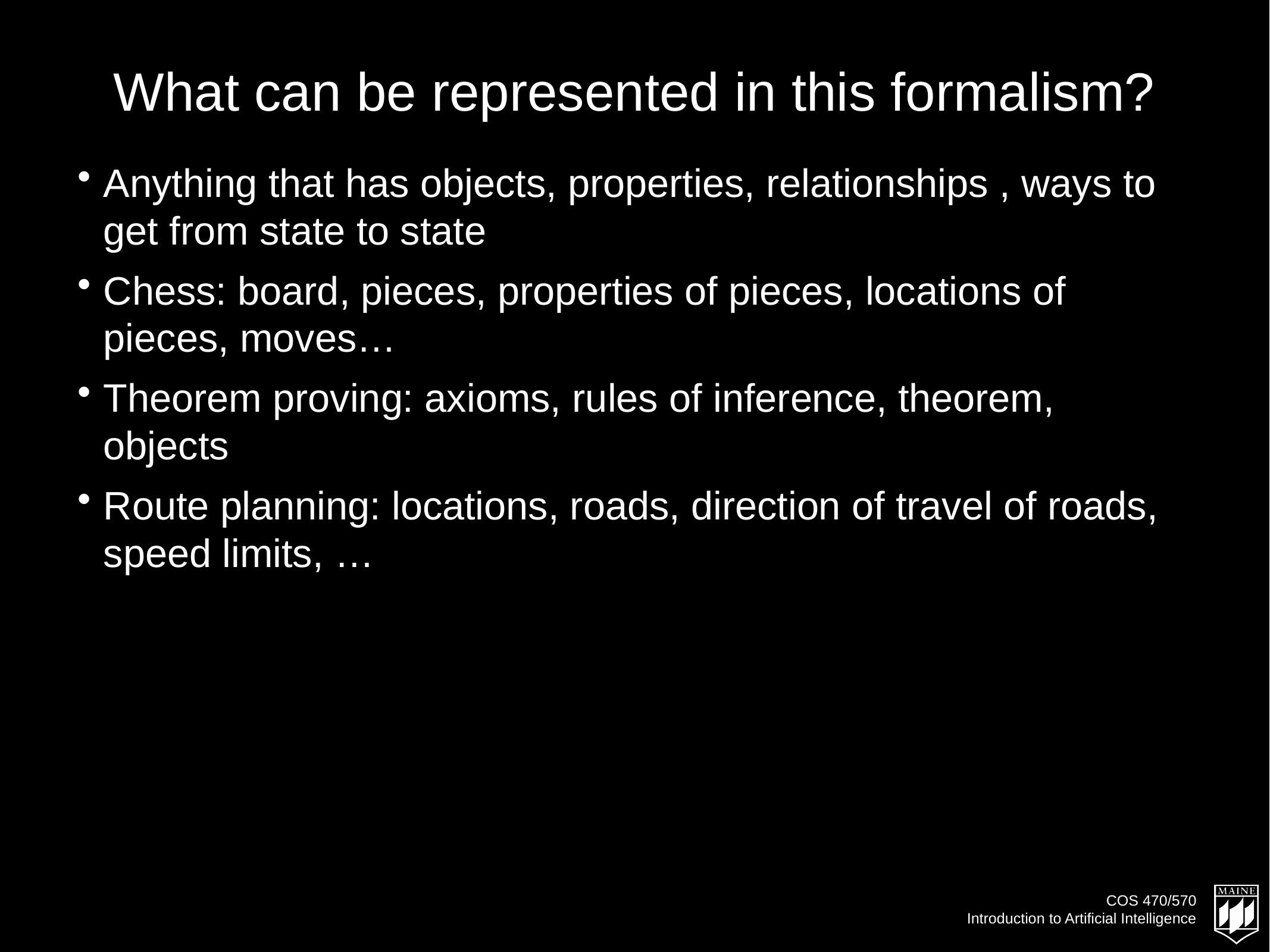

# What can be represented in this formalism?
Anything that has objects, properties, relationships , ways to get from state to state
Chess: board, pieces, properties of pieces, locations of pieces, moves…
Theorem proving: axioms, rules of inference, theorem, objects
Route planning: locations, roads, direction of travel of roads, speed limits, …